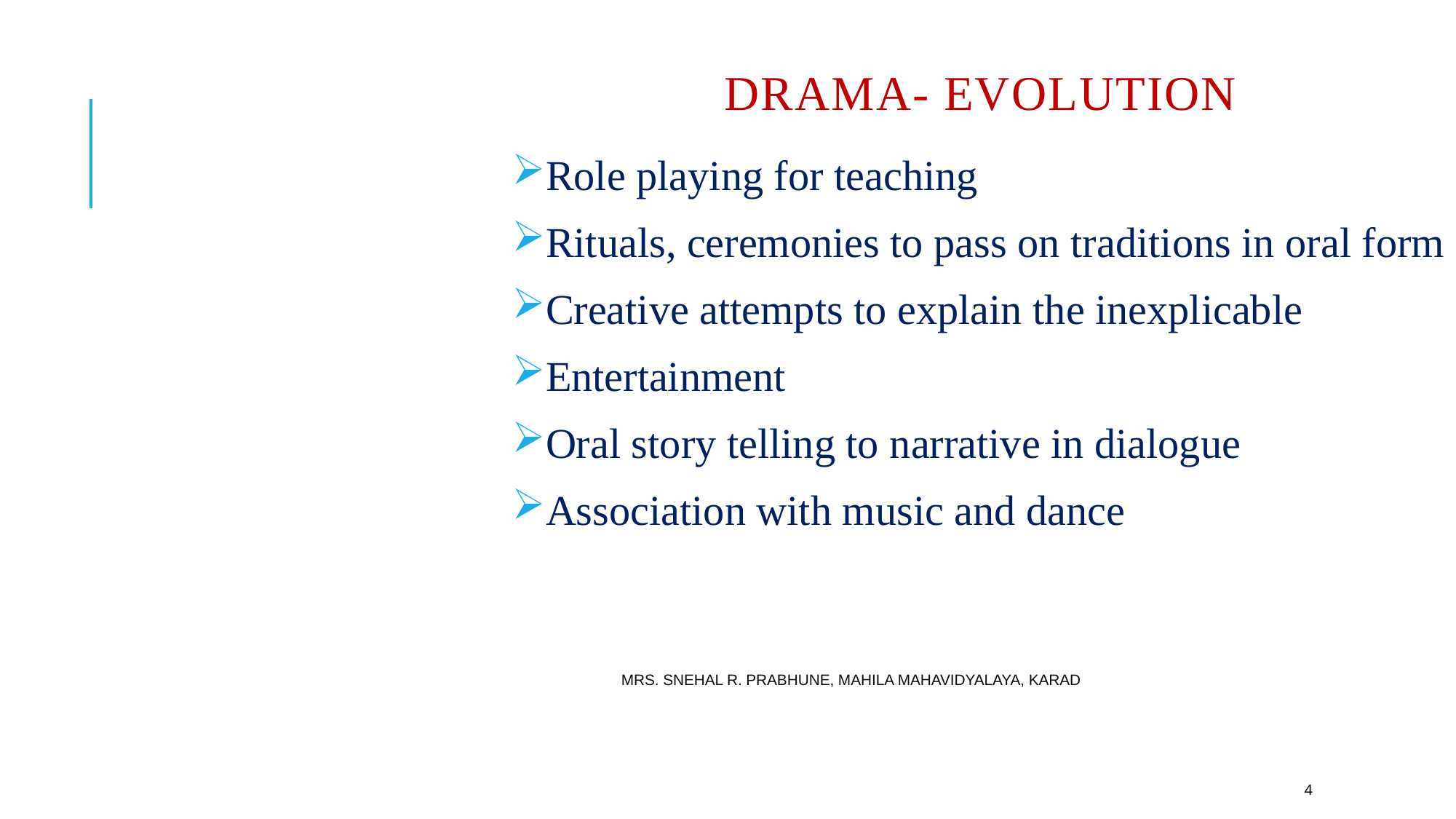

# Drama- evolution
Role playing for teaching
Rituals, ceremonies to pass on traditions in oral form
Creative attempts to explain the inexplicable
Entertainment
Oral story telling to narrative in dialogue
Association with music and dance
Mrs. Snehal R. Prabhune, Mahila Mahavidyalaya, Karad
4